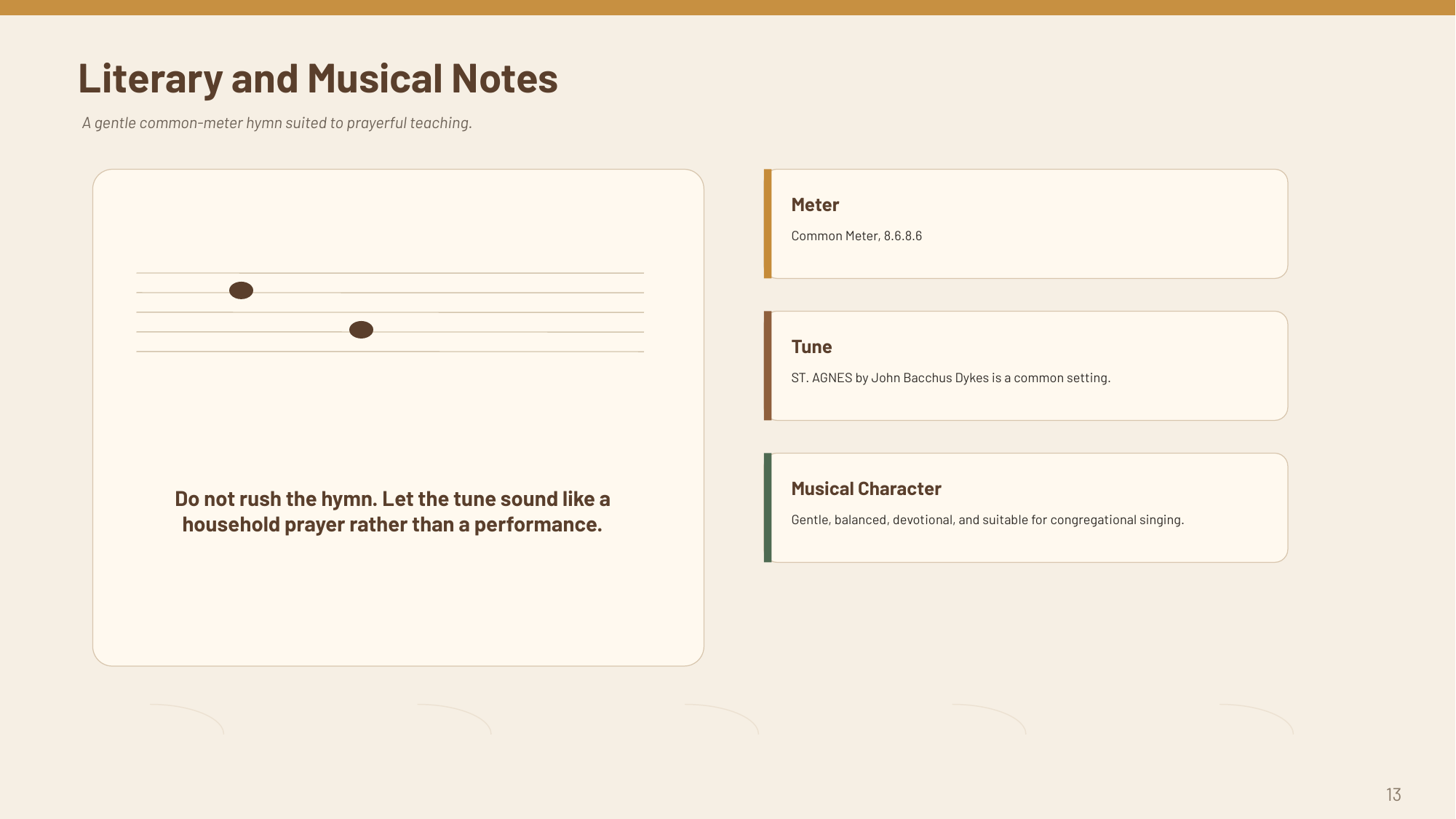

Literary and Musical Notes
A gentle common-meter hymn suited to prayerful teaching.

Meter
Common Meter, 8.6.8.6

Tune

ST. AGNES by John Bacchus Dykes is a common setting.

Musical Character
Do not rush the hymn. Let the tune sound like a household prayer rather than a performance.
Gentle, balanced, devotional, and suitable for congregational singing.

13